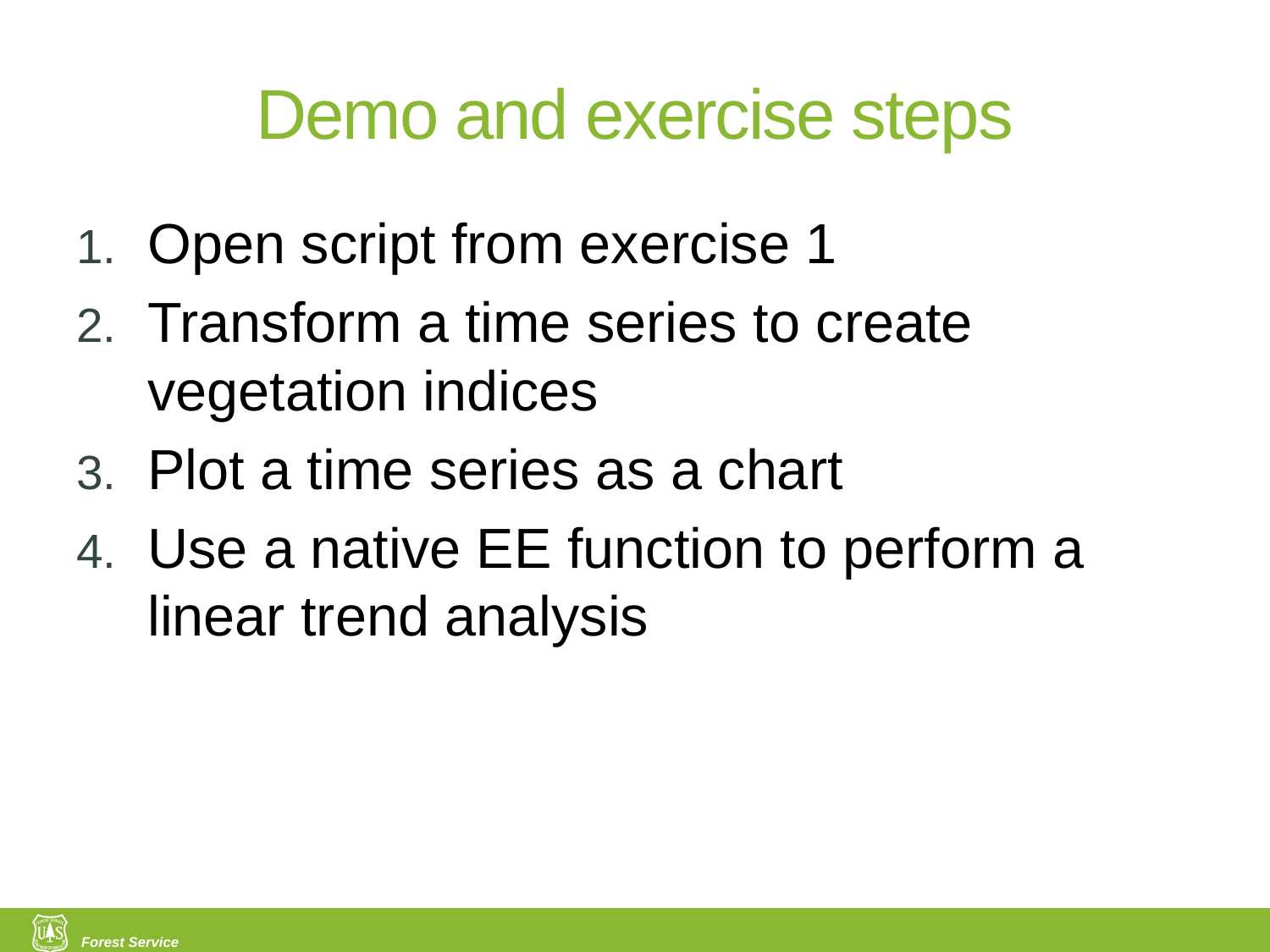

# Demo and exercise steps
Open script from exercise 1
Transform a time series to create vegetation indices
Plot a time series as a chart
Use a native EE function to perform a linear trend analysis